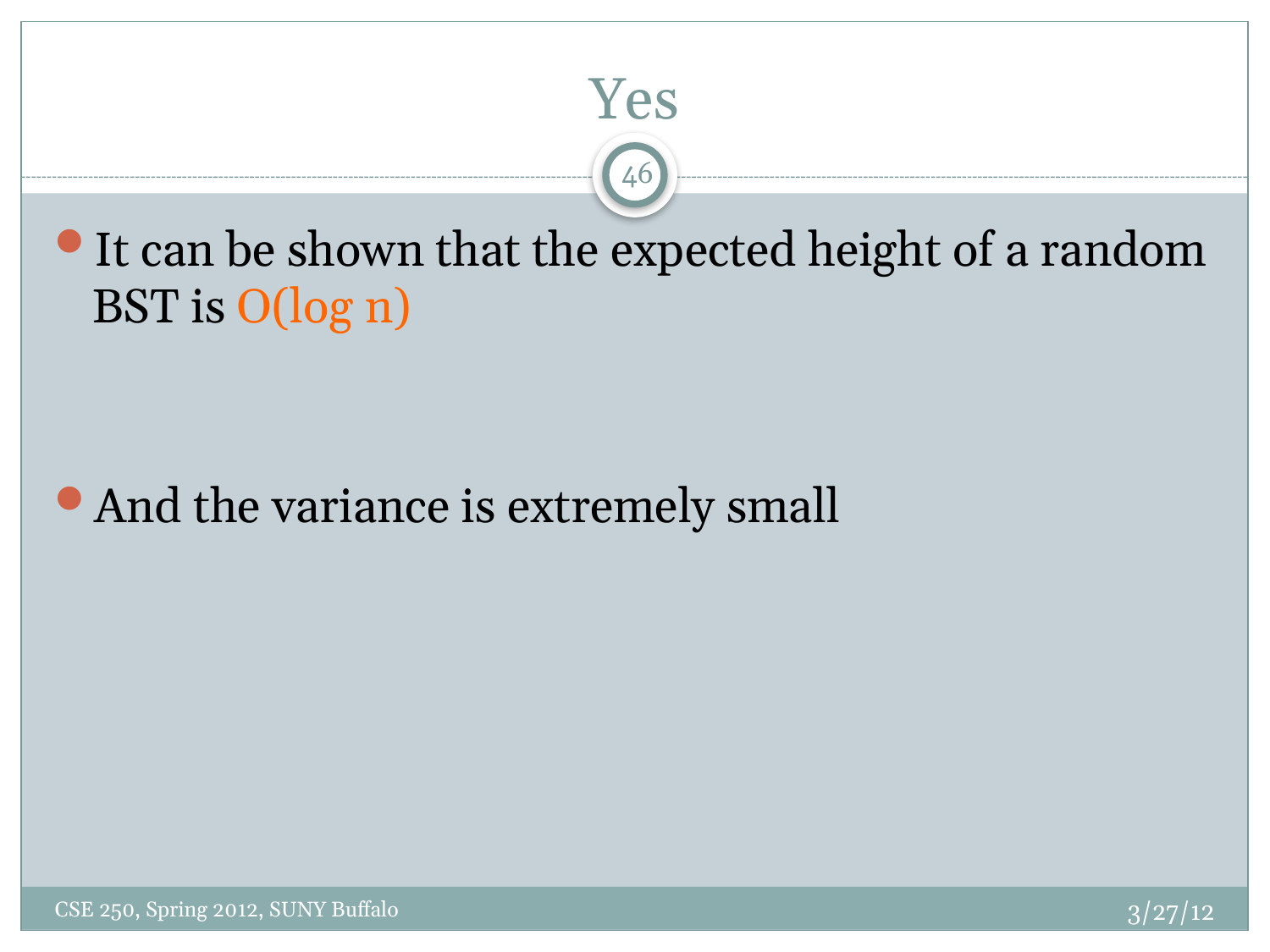

# Yes
46
It can be shown that the expected height of a random BST is O(log n)

And the variance is extremely small
3/27/12
CSE 250, Spring 2012, SUNY Buffalo